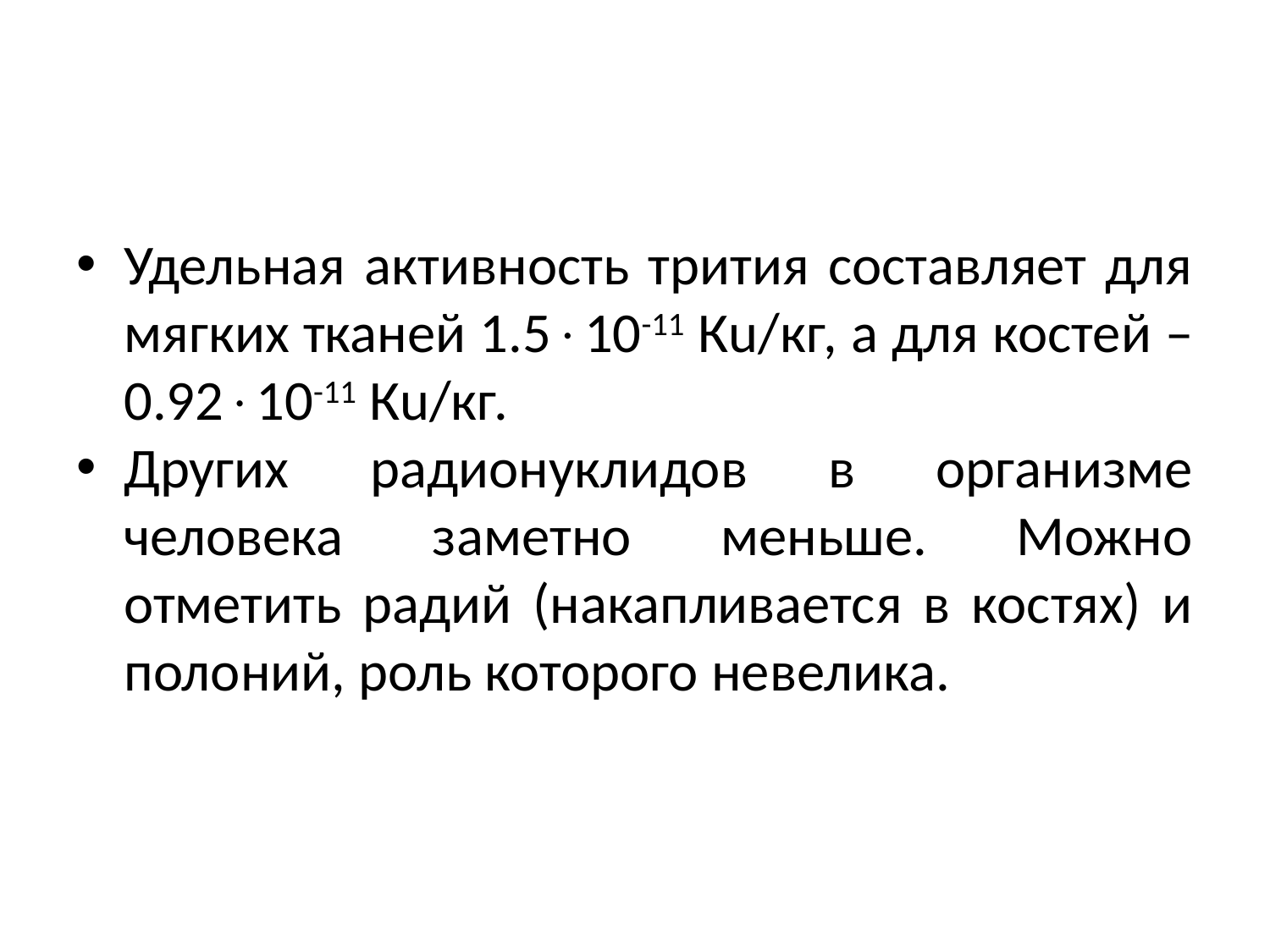

#
Удельная активность трития составляет для мягких тканей 1.5⋅10-11 Кu/кг, а для костей – 0.92⋅10-11 Кu/кг.
Других радионуклидов в организме человека заметно меньше. Можно отметить радий (накапливается в костях) и полоний, роль которого невелика.